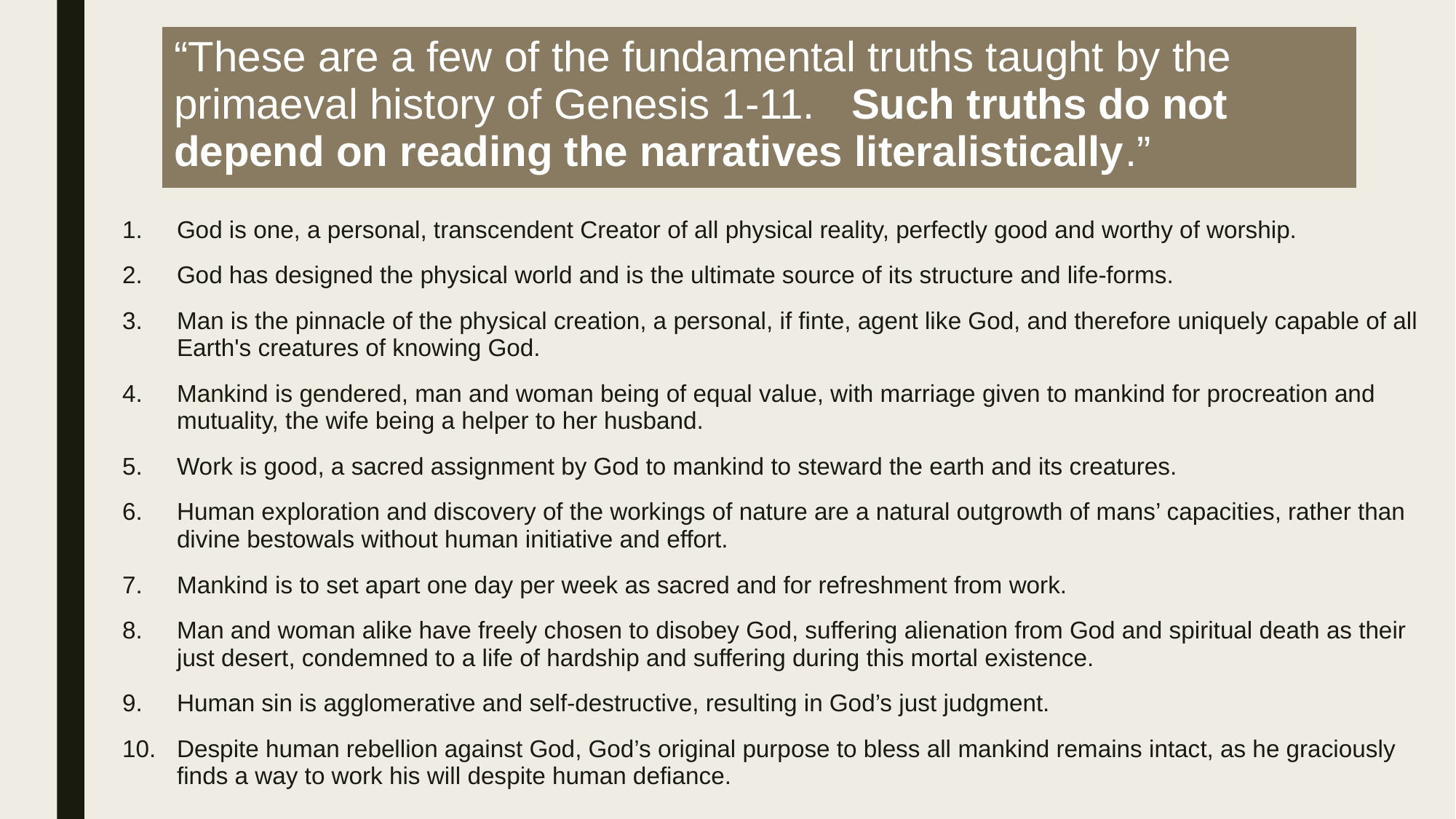

| “These are a few of the fundamental truths taught by the primaeval history of Genesis 1-11.  Such truths do not depend on reading the narratives literalistically.” |
| --- |
God is one, a personal, transcendent Creator of all physical reality, perfectly good and worthy of worship.
God has designed the physical world and is the ultimate source of its structure and life-forms.
Man is the pinnacle of the physical creation, a personal, if finte, agent like God, and therefore uniquely capable of all Earth's creatures of knowing God.
Mankind is gendered, man and woman being of equal value, with marriage given to mankind for procreation and mutuality, the wife being a helper to her husband.
Work is good, a sacred assignment by God to mankind to steward the earth and its creatures.
Human exploration and discovery of the workings of nature are a natural outgrowth of mans’ capacities, rather than divine bestowals without human initiative and effort.
Mankind is to set apart one day per week as sacred and for refreshment from work.
Man and woman alike have freely chosen to disobey God, suffering alienation from God and spiritual death as their just desert, condemned to a life of hardship and suffering during this mortal existence.
Human sin is agglomerative and self-destructive, resulting in God’s just judgment.
Despite human rebellion against God, God’s original purpose to bless all mankind remains intact, as he graciously finds a way to work his will despite human defiance.